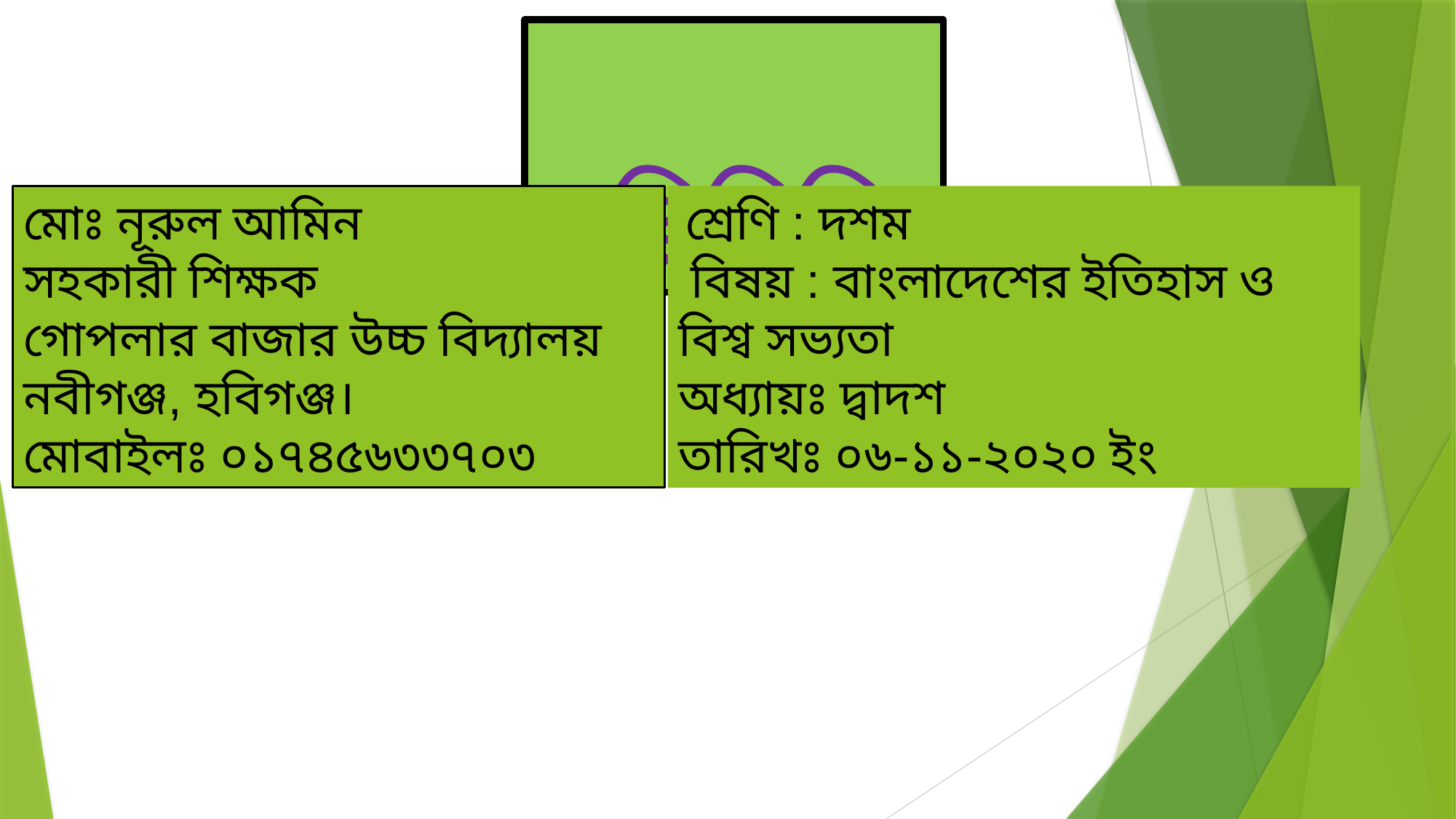

পরিচিতি
মোঃ নূরুল আমিন
সহকারী শিক্ষক
গোপলার বাজার উচ্চ বিদ্যালয়
নবীগঞ্জ, হবিগঞ্জ।
মোবাইলঃ ০১৭৪৫৬৩৩৭০৩
 শ্রেণি : দশম
 বিষয় : বাংলাদেশের ইতিহাস ও
বিশ্ব সভ্যতা
অধ্যায়ঃ দ্বাদশ
তারিখঃ ০৬-১১-২০২০ ইং